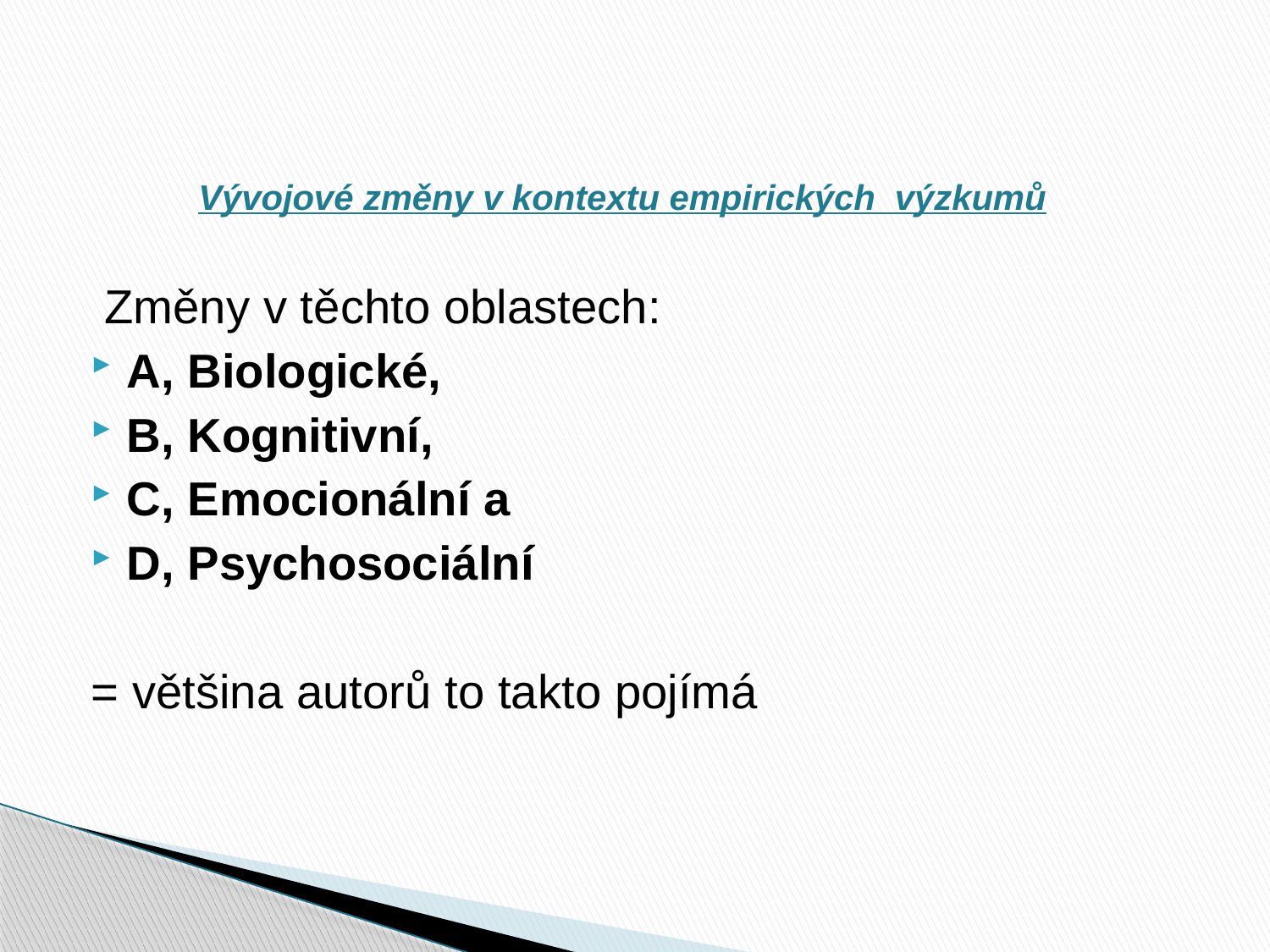

# Vývojové změny v kontextu empirických  výzkumů

 Změny v těchto oblastech:
A, Biologické,
B, Kognitivní,
C, Emocionální a
D, Psychosociální

= většina autorů to takto pojímá